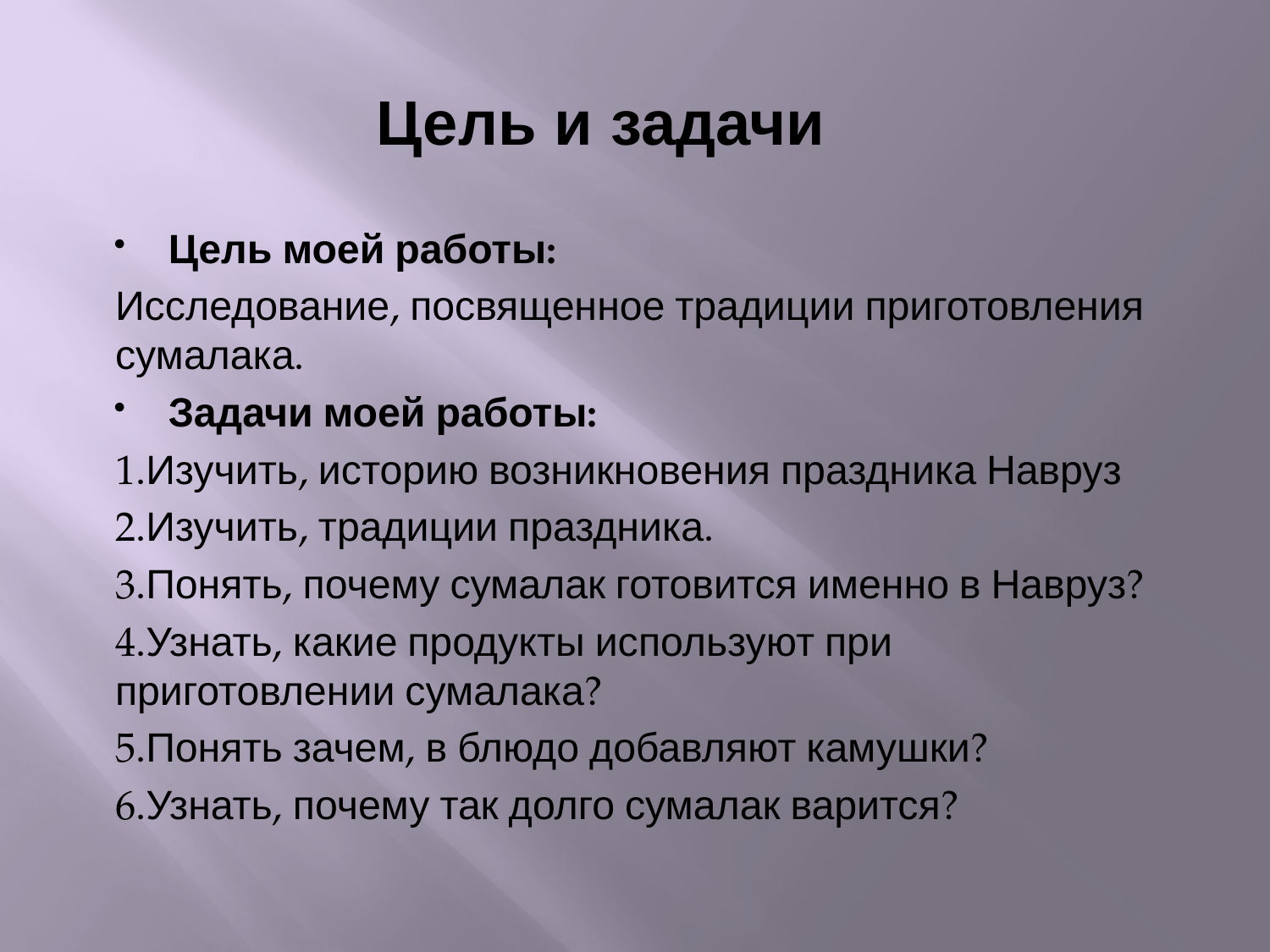

# Цель и задачи
Цель моей работы:
Исследование, посвященное традиции приготовления сумалака.
Задачи моей работы:
1.Изучить, историю возникновения праздника Навруз
2.Изучить, традиции праздника.
3.Понять, почему сумалак готовится именно в Навруз?
4.Узнать, какие продукты используют при приготовлении сумалака?
5.Понять зачем, в блюдо добавляют камушки?
6.Узнать, почему так долго сумалак варится?